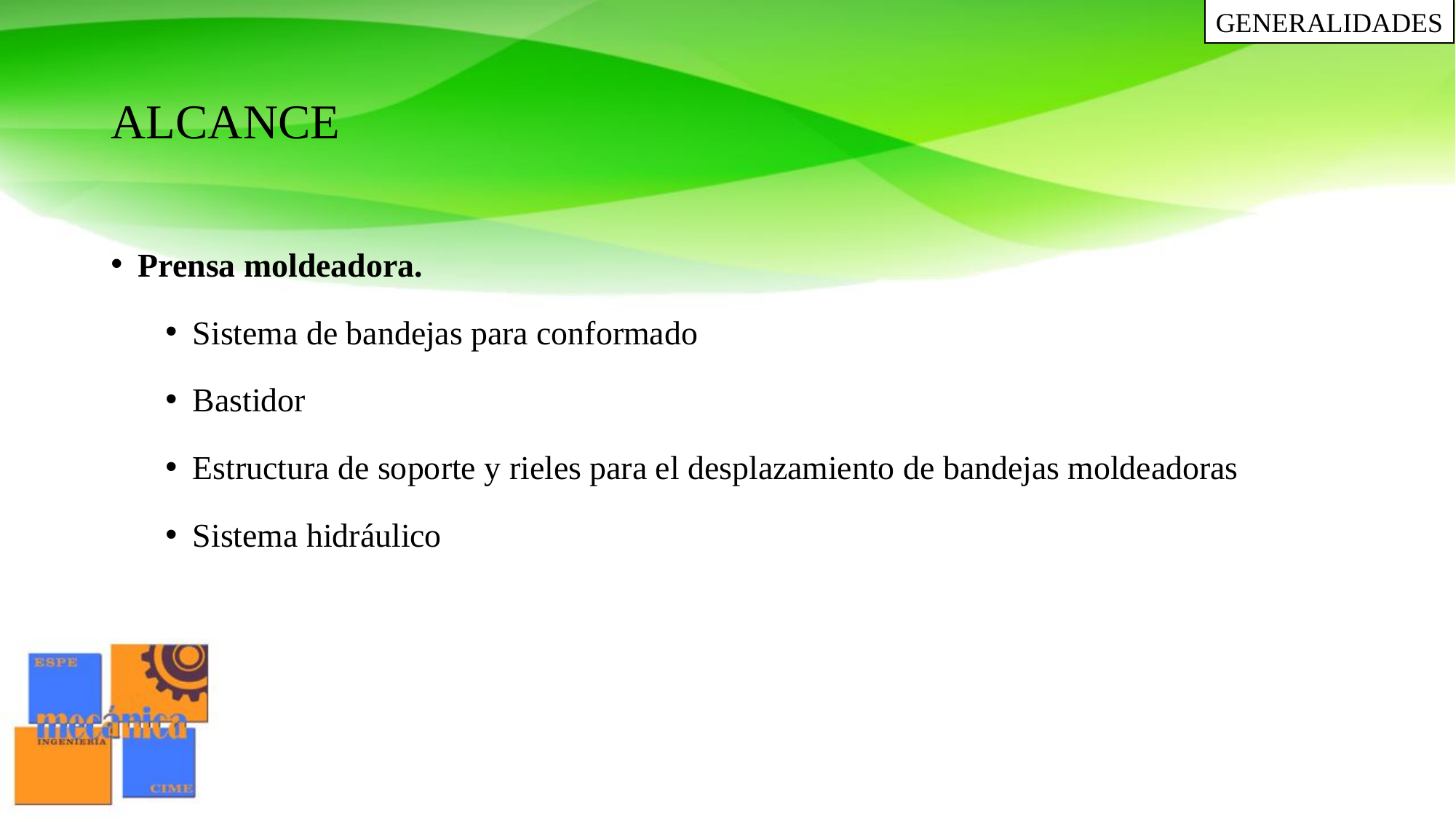

GENERALIDADES
# ALCANCE
Prensa moldeadora.
Sistema de bandejas para conformado
Bastidor
Estructura de soporte y rieles para el desplazamiento de bandejas moldeadoras
Sistema hidráulico